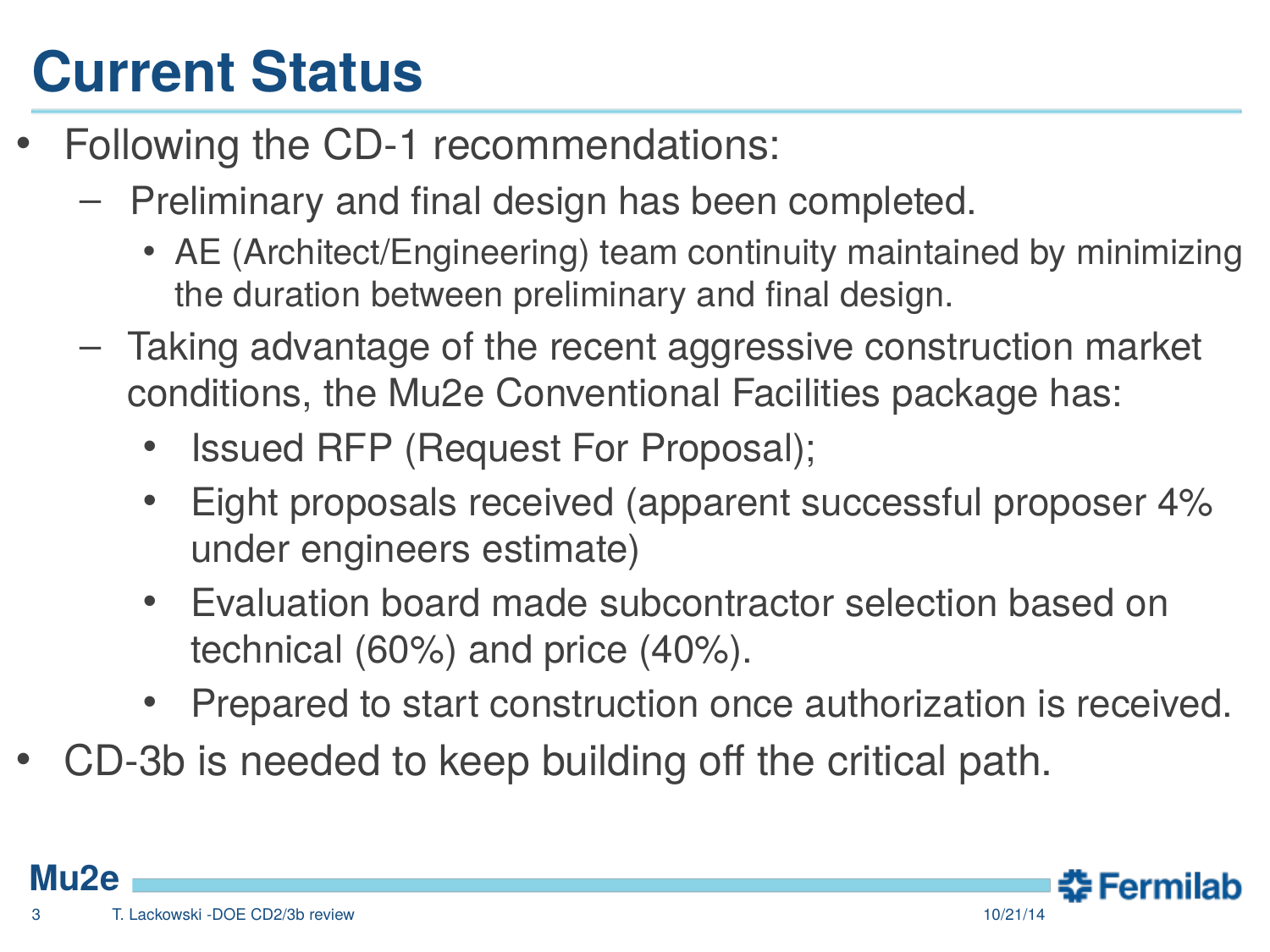

# Current Status
Following the CD-1 recommendations:
 Preliminary and final design has been completed.
AE (Architect/Engineering) team continuity maintained by minimizing the duration between preliminary and final design.
Taking advantage of the recent aggressive construction market conditions, the Mu2e Conventional Facilities package has:
Issued RFP (Request For Proposal);
Eight proposals received (apparent successful proposer 4% under engineers estimate)
Evaluation board made subcontractor selection based on technical (60%) and price (40%).
Prepared to start construction once authorization is received.
CD-3b is needed to keep building off the critical path.

3
T. Lackowski -DOE CD2/3b review
10/21/14